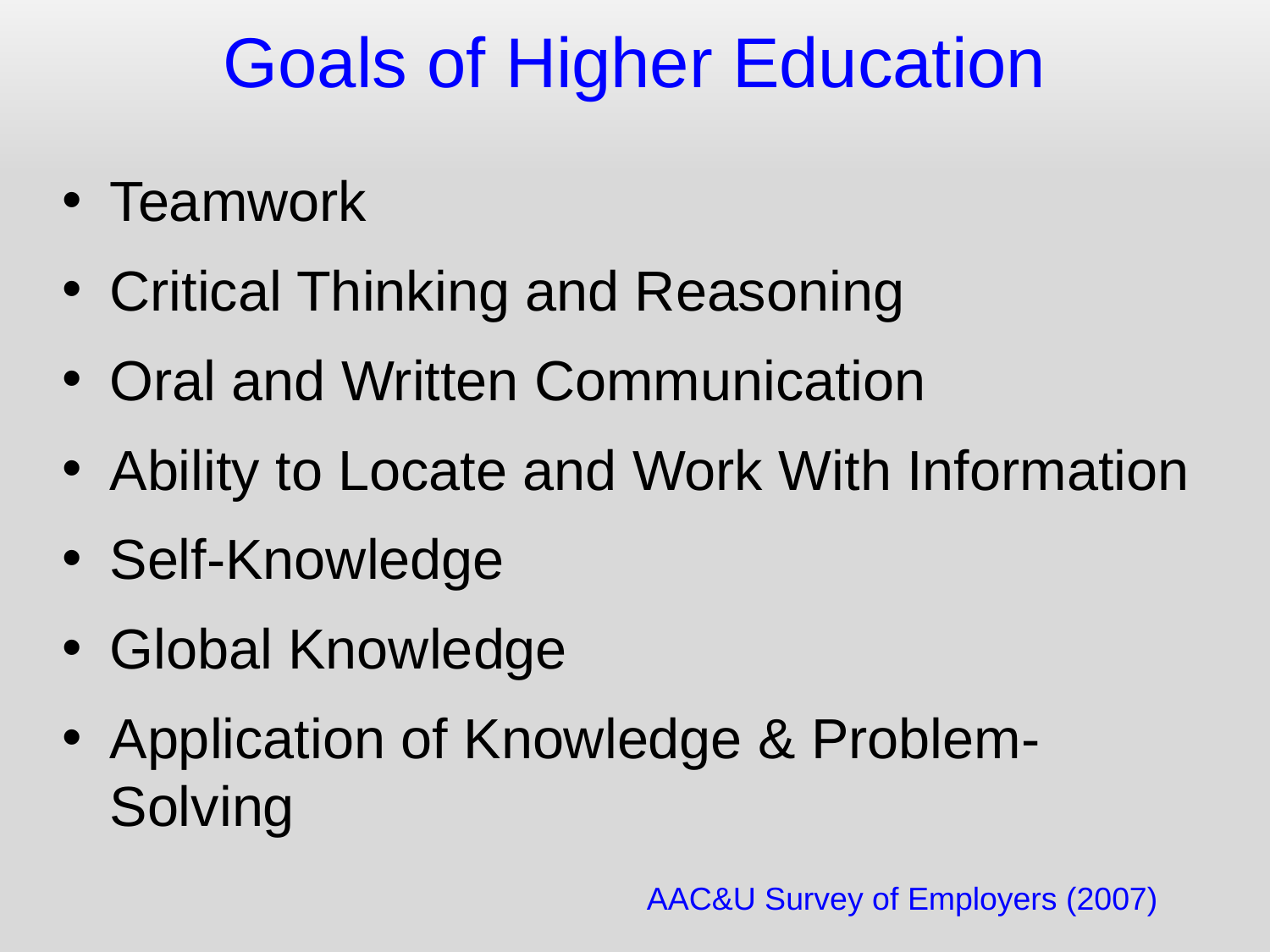

Goals of Higher Education
# Teamwork
Critical Thinking and Reasoning
Oral and Written Communication
Ability to Locate and Work With Information
Self-Knowledge
Global Knowledge
Application of Knowledge & Problem-Solving
AAC&U Survey of Employers (2007)